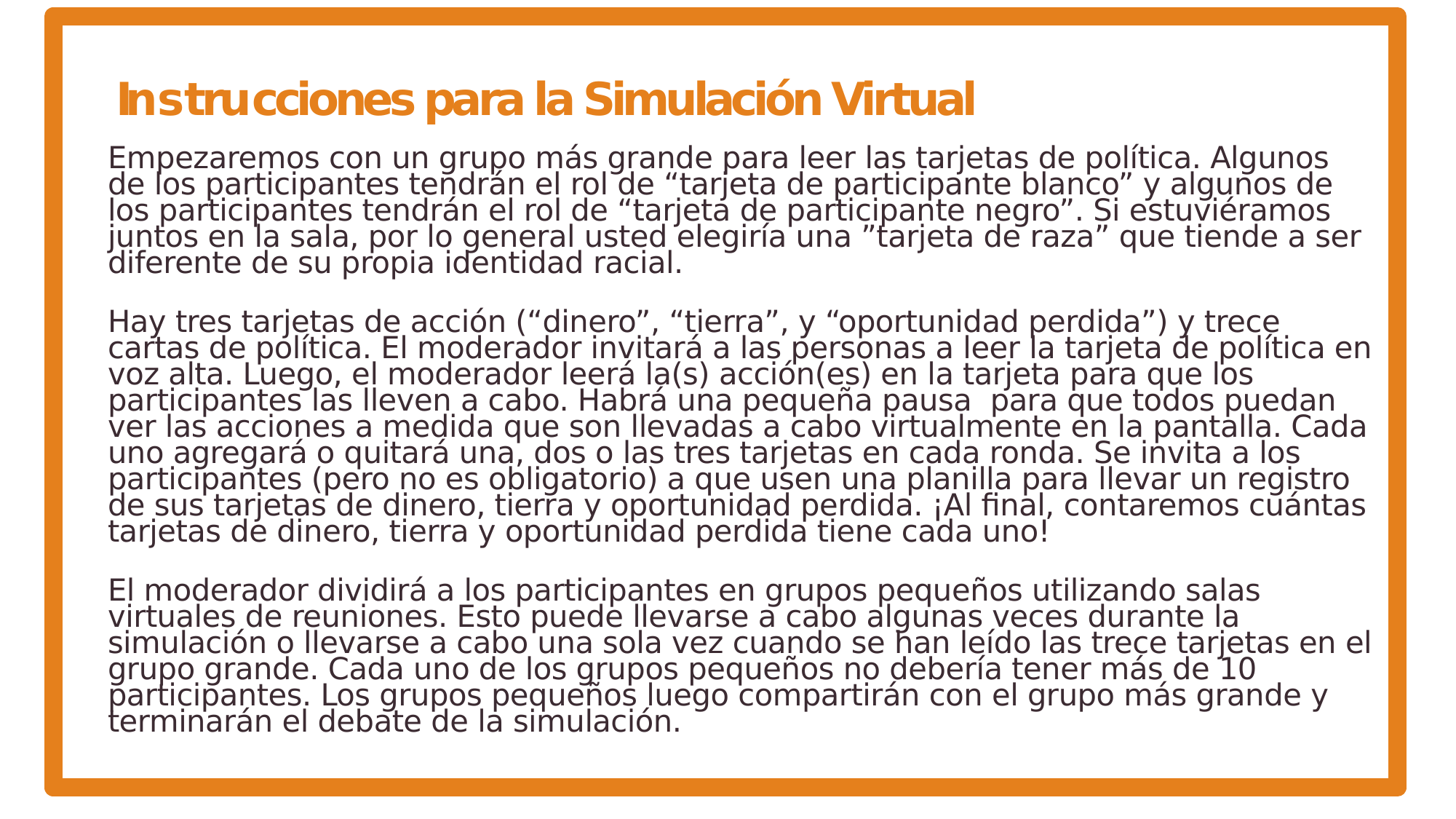

Instrucciones para la Simulación Virtual
Empezaremos con un grupo más grande para leer las tarjetas de política. Algunos de los participantes tendrán el rol de “tarjeta de participante blanco” y algunos de los participantes tendrán el rol de “tarjeta de participante negro”. Si estuviéramos juntos en la sala, por lo general usted elegiría una ”tarjeta de raza” que tiende a ser diferente de su propia identidad racial.

Hay tres tarjetas de acción (“dinero”, “tierra”, y “oportunidad perdida”) y trece cartas de política. El moderador invitará a las personas a leer la tarjeta de política en voz alta. Luego, el moderador leerá la(s) acción(es) en la tarjeta para que los participantes las lleven a cabo. Habrá una pequeña pausa  para que todos puedan ver las acciones a medida que son llevadas a cabo virtualmente en la pantalla. Cada uno agregará o quitará una, dos o las tres tarjetas en cada ronda. Se invita a los participantes (pero no es obligatorio) a que usen una planilla para llevar un registro de sus tarjetas de dinero, tierra y oportunidad perdida. ¡Al final, contaremos cuántas tarjetas de dinero, tierra y oportunidad perdida tiene cada uno!

El moderador dividirá a los participantes en grupos pequeños utilizando salas virtuales de reuniones. Esto puede llevarse a cabo algunas veces durante la simulación o llevarse a cabo una sola vez cuando se han leído las trece tarjetas en el grupo grande. Cada uno de los grupos pequeños no debería tener más de 10 participantes. Los grupos pequeños luego compartirán con el grupo más grande y terminarán el debate de la simulación.